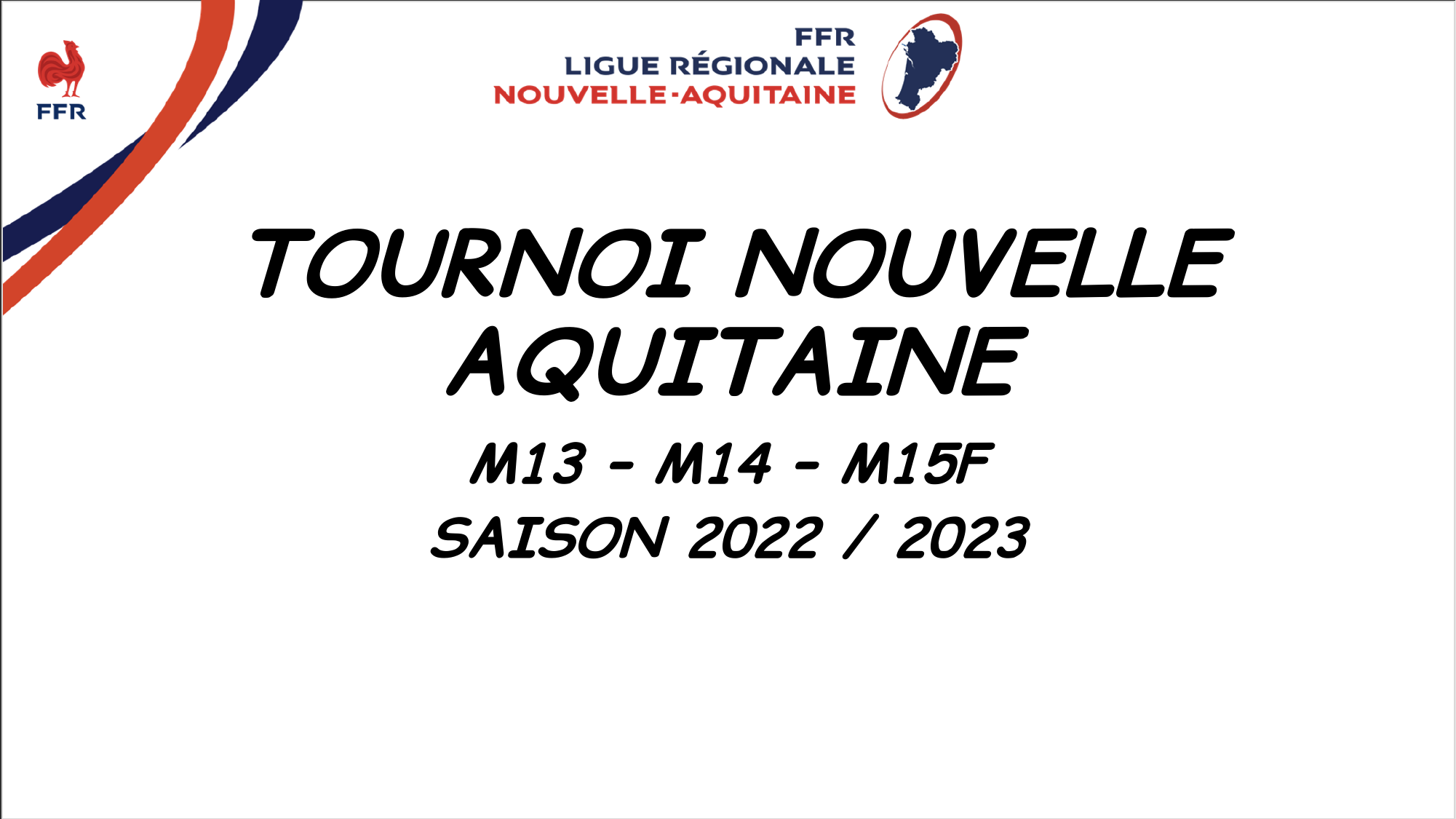

# TOURNOI NOUVELLE AQUITAINE
M13 – M14 – M15F
SAISON 2022 / 2023